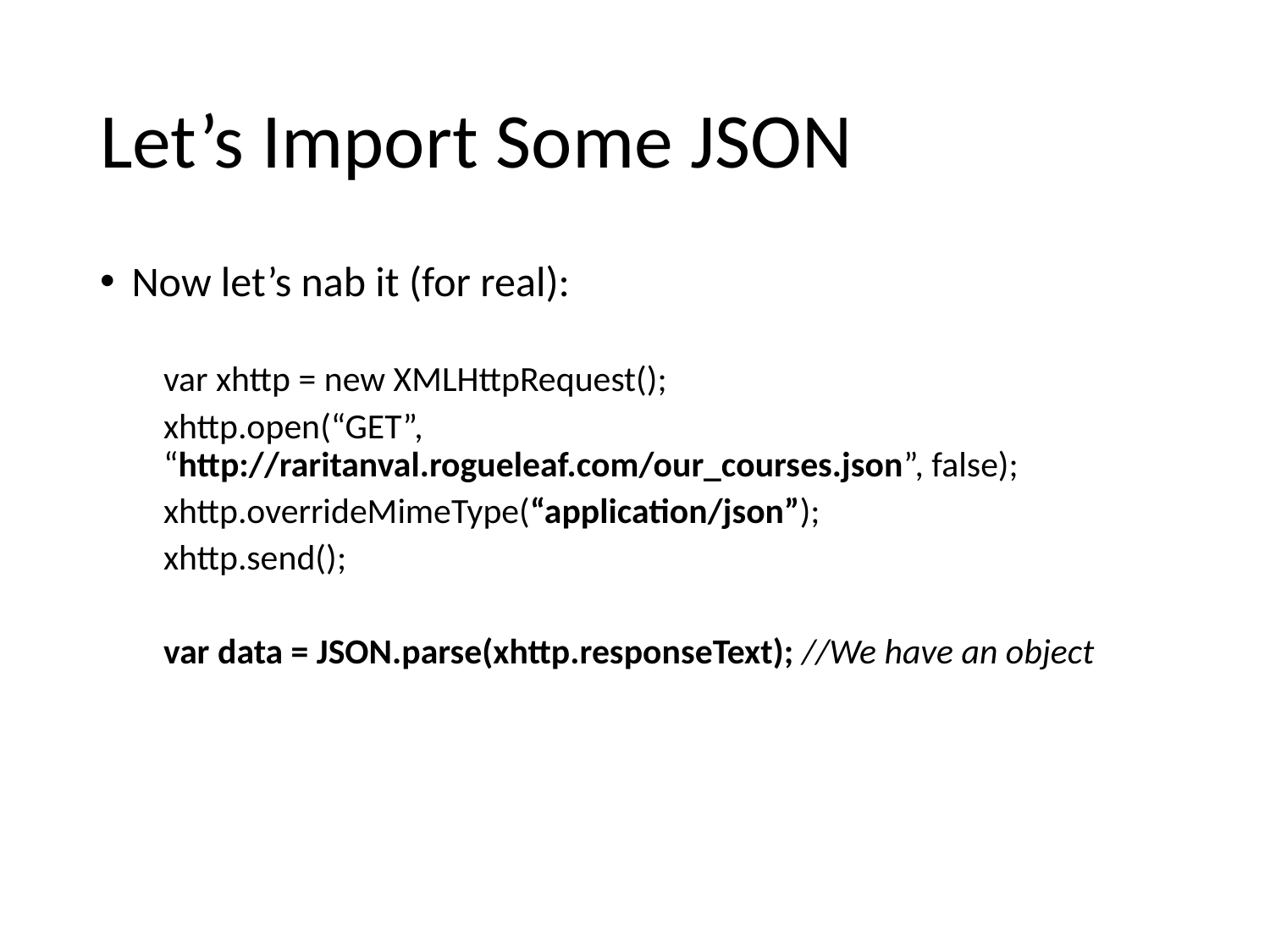

# Let’s Import Some JSON
Now let’s nab it (for real):

var xhttp = new XMLHttpRequest();
xhttp.open(“GET”, “http://raritanval.rogueleaf.com/our_courses.json”, false);
xhttp.overrideMimeType(“application/json”);
xhttp.send();

var data = JSON.parse(xhttp.responseText); //We have an object